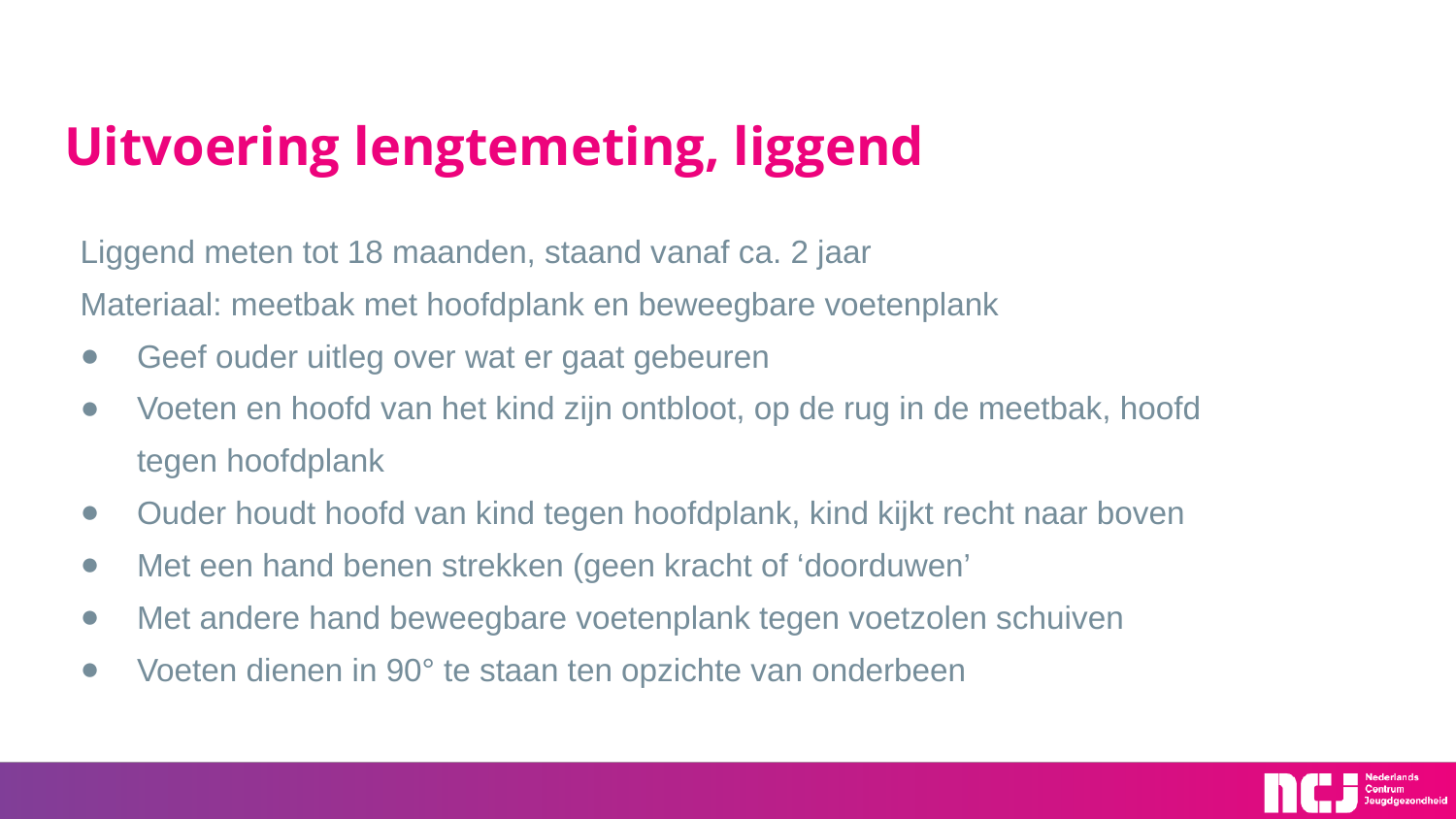

# Uitvoering lengtemeting, liggend
Liggend meten tot 18 maanden, staand vanaf ca. 2 jaar
Materiaal: meetbak met hoofdplank en beweegbare voetenplank
Geef ouder uitleg over wat er gaat gebeuren
Voeten en hoofd van het kind zijn ontbloot, op de rug in de meetbak, hoofd tegen hoofdplank
Ouder houdt hoofd van kind tegen hoofdplank, kind kijkt recht naar boven
Met een hand benen strekken (geen kracht of ‘doorduwen’
Met andere hand beweegbare voetenplank tegen voetzolen schuiven
Voeten dienen in 90° te staan ten opzichte van onderbeen